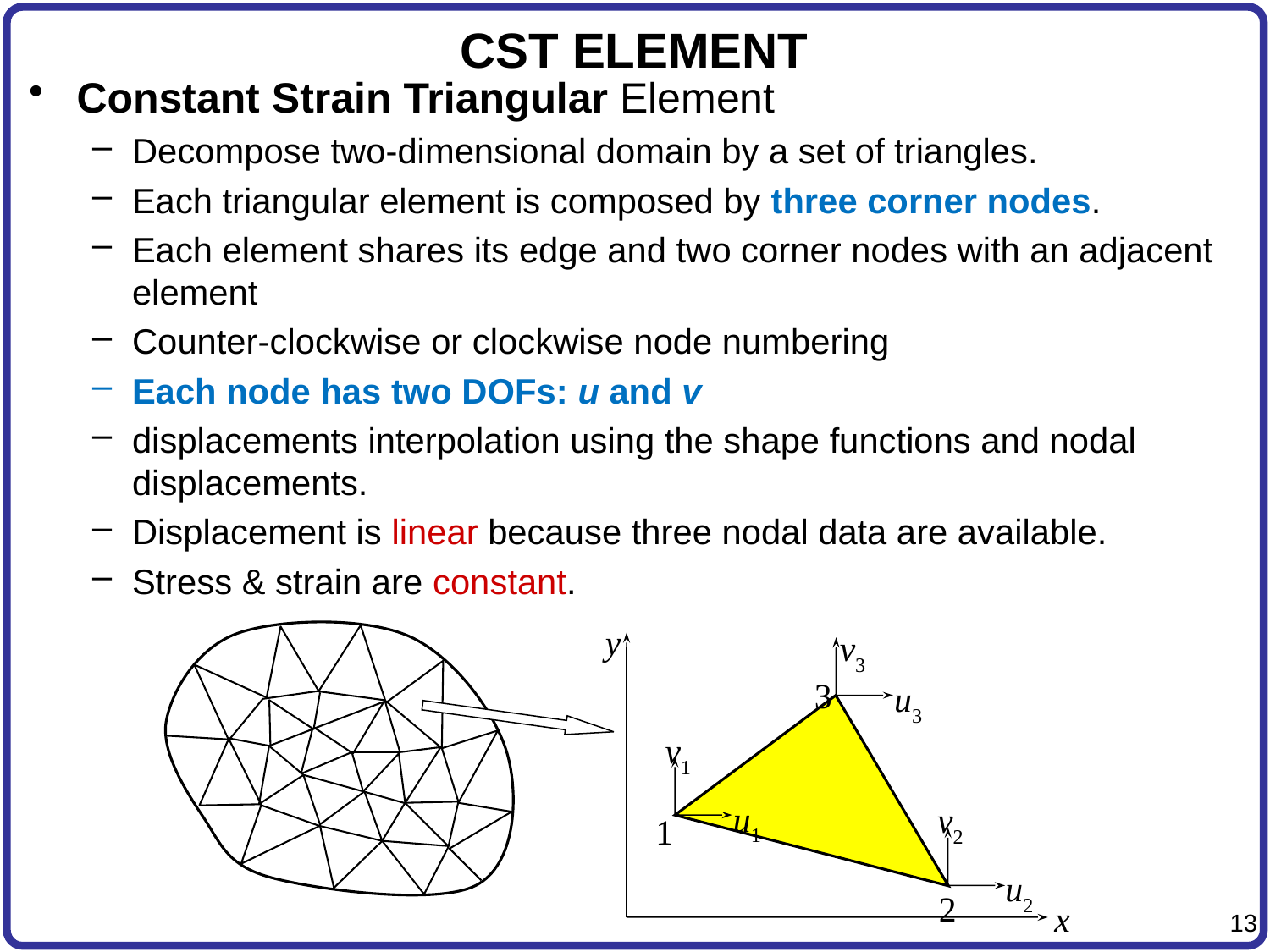

# CST ELEMENT
Constant Strain Triangular Element
Decompose two-dimensional domain by a set of triangles.
Each triangular element is composed by three corner nodes.
Each element shares its edge and two corner nodes with an adjacent element
Counter-clockwise or clockwise node numbering
Each node has two DOFs: u and v
displacements interpolation using the shape functions and nodal displacements.
Displacement is linear because three nodal data are available.
Stress & strain are constant.

y

v3

3
u3

v1

u1
v2
1

u2

2
x